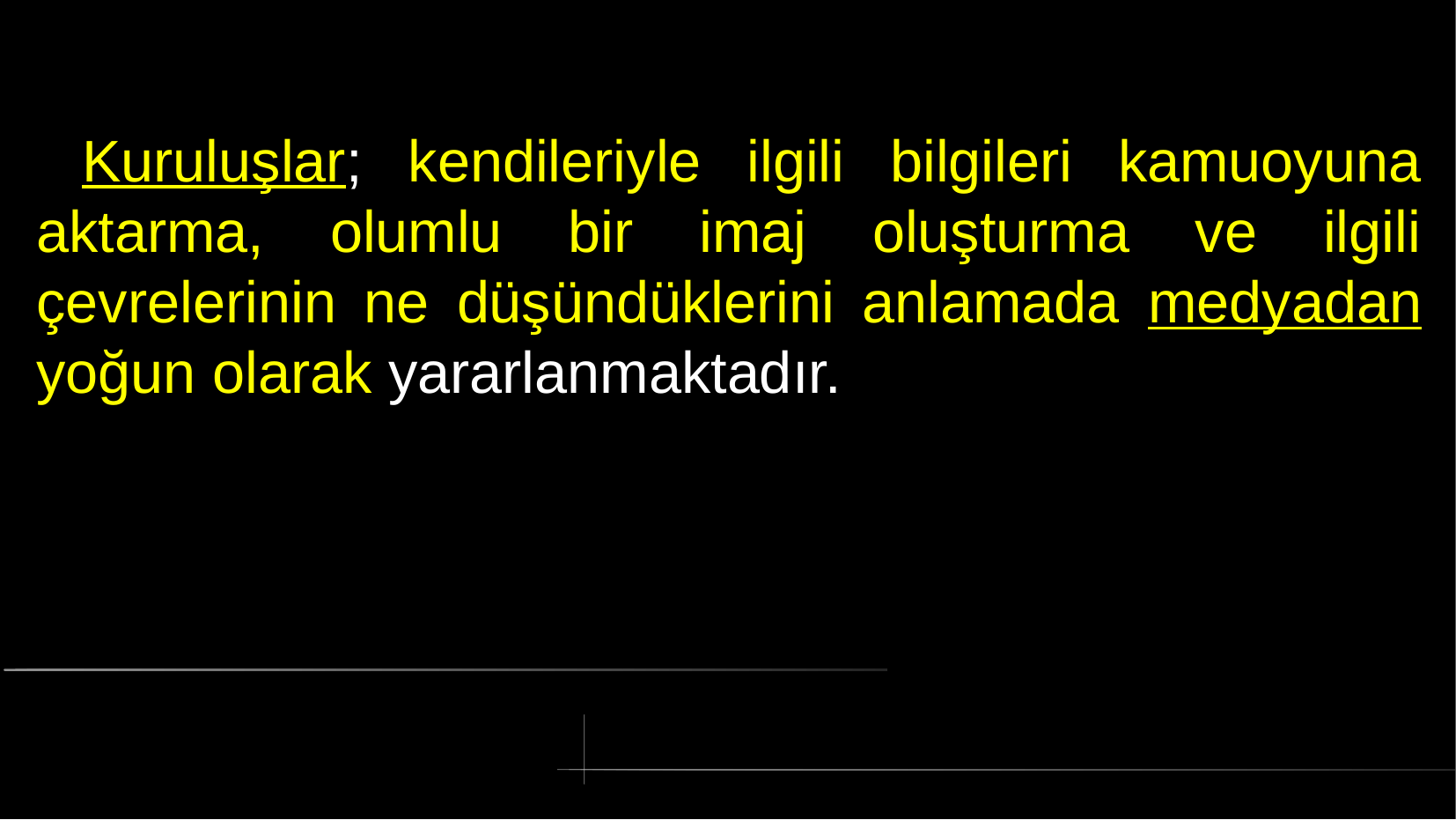

# Kuruluşlar; kendileriyle ilgili bilgileri kamuoyuna aktarma, olumlu bir imaj oluşturma ve ilgili çevrelerinin ne düşündüklerini anlamada medyadan yoğun olarak yararlanmaktadır.